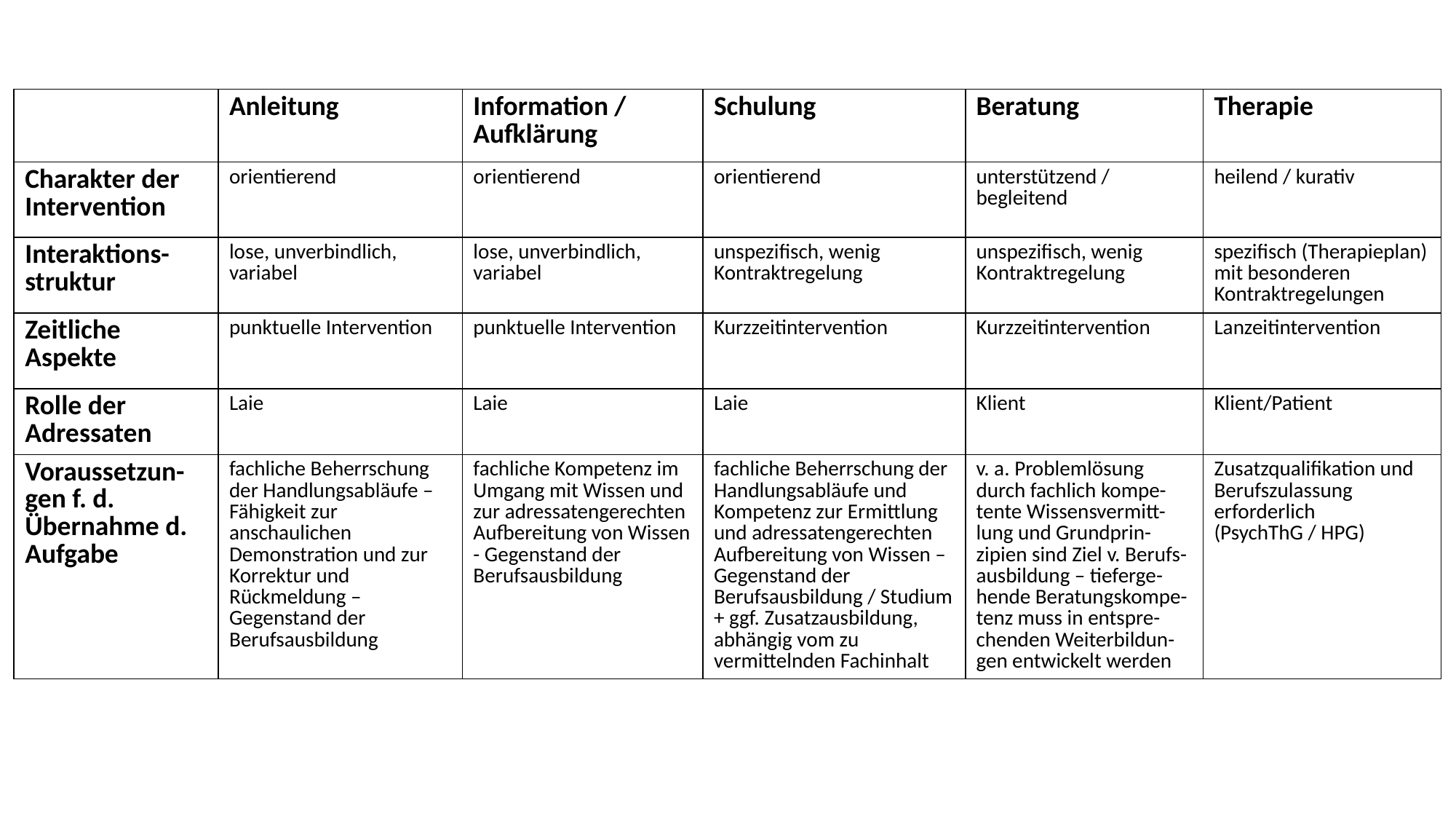

|  | Anleitung | Information / Aufklärung | Schulung | Beratung | Therapie |
| --- | --- | --- | --- | --- | --- |
| Charakter der Intervention | orientierend | orientierend | orientierend | unterstützend / begleitend | heilend / kurativ |
| Interaktions-struktur | lose, unverbindlich, variabel | lose, unverbindlich, variabel | unspezifisch, wenig Kontraktregelung | unspezifisch, wenig Kontraktregelung | spezifisch (Therapieplan) mit besonderen Kontraktregelungen |
| Zeitliche Aspekte | punktuelle Intervention | punktuelle Intervention | Kurzzeitintervention | Kurzzeitintervention | Lanzeitintervention |
| Rolle der Adressaten | Laie | Laie | Laie | Klient | Klient/Patient |
| Voraussetzun-gen f. d. Übernahme d. Aufgabe | fachliche Beherrschung der Handlungsabläufe – Fähigkeit zur anschaulichen Demonstration und zur Korrektur und Rückmeldung – Gegenstand der Berufsausbildung | fachliche Kompetenz im Umgang mit Wissen und zur adressatengerechten Aufbereitung von Wissen - Gegenstand der Berufsausbildung | fachliche Beherrschung der Handlungsabläufe und Kompetenz zur Ermittlung und adressatengerechten Aufbereitung von Wissen – Gegenstand der Berufsausbildung / Studium + ggf. Zusatzausbildung, abhängig vom zu vermittelnden Fachinhalt | v. a. Problemlösung durch fachlich kompe-tente Wissensvermitt-lung und Grundprin-zipien sind Ziel v. Berufs-ausbildung – tieferge-hende Beratungskompe-tenz muss in entspre-chenden Weiterbildun-gen entwickelt werden | Zusatzqualifikation und Berufszulassung erforderlich (PsychThG / HPG) |